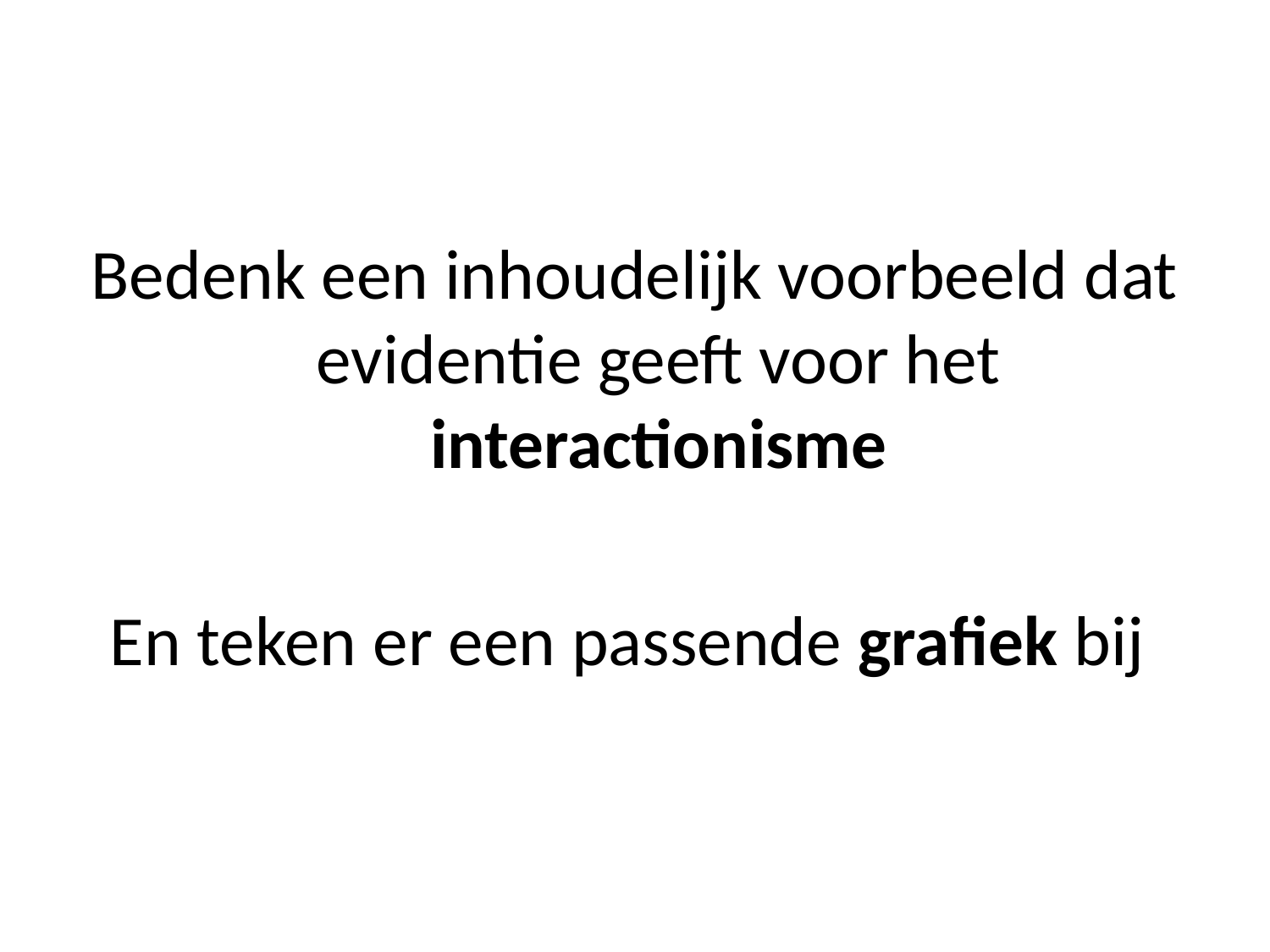

Bedenk een inhoudelijk voorbeeld dat evidentie geeft voor het interactionisme

En teken er een passende grafiek bij